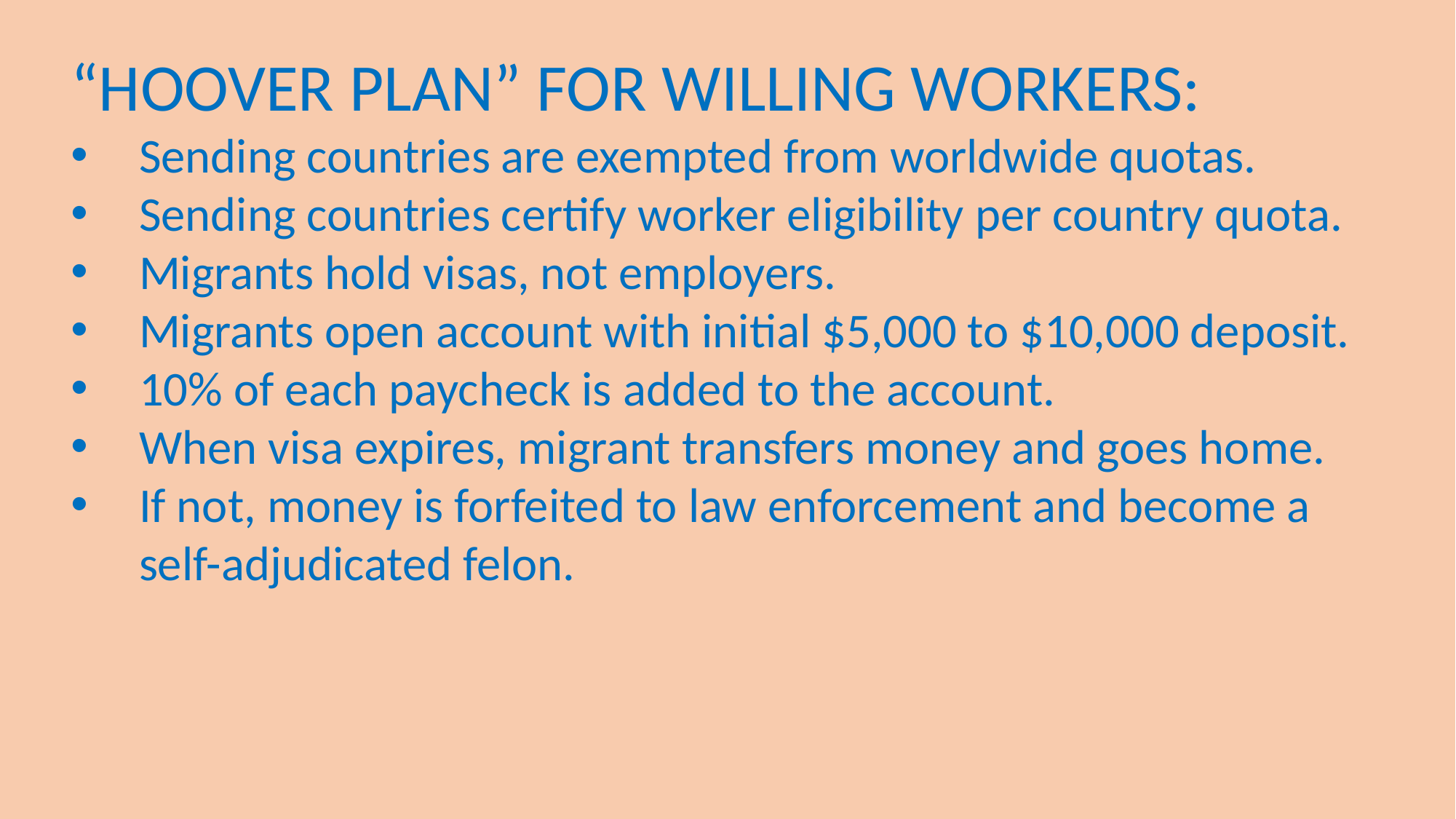

“HOOVER PLAN” FOR WILLING WORKERS:
Sending countries are exempted from worldwide quotas.
Sending countries certify worker eligibility per country quota.
Migrants hold visas, not employers.
Migrants open account with initial $5,000 to $10,000 deposit.
10% of each paycheck is added to the account.
When visa expires, migrant transfers money and goes home.
If not, money is forfeited to law enforcement and become a self-adjudicated felon.